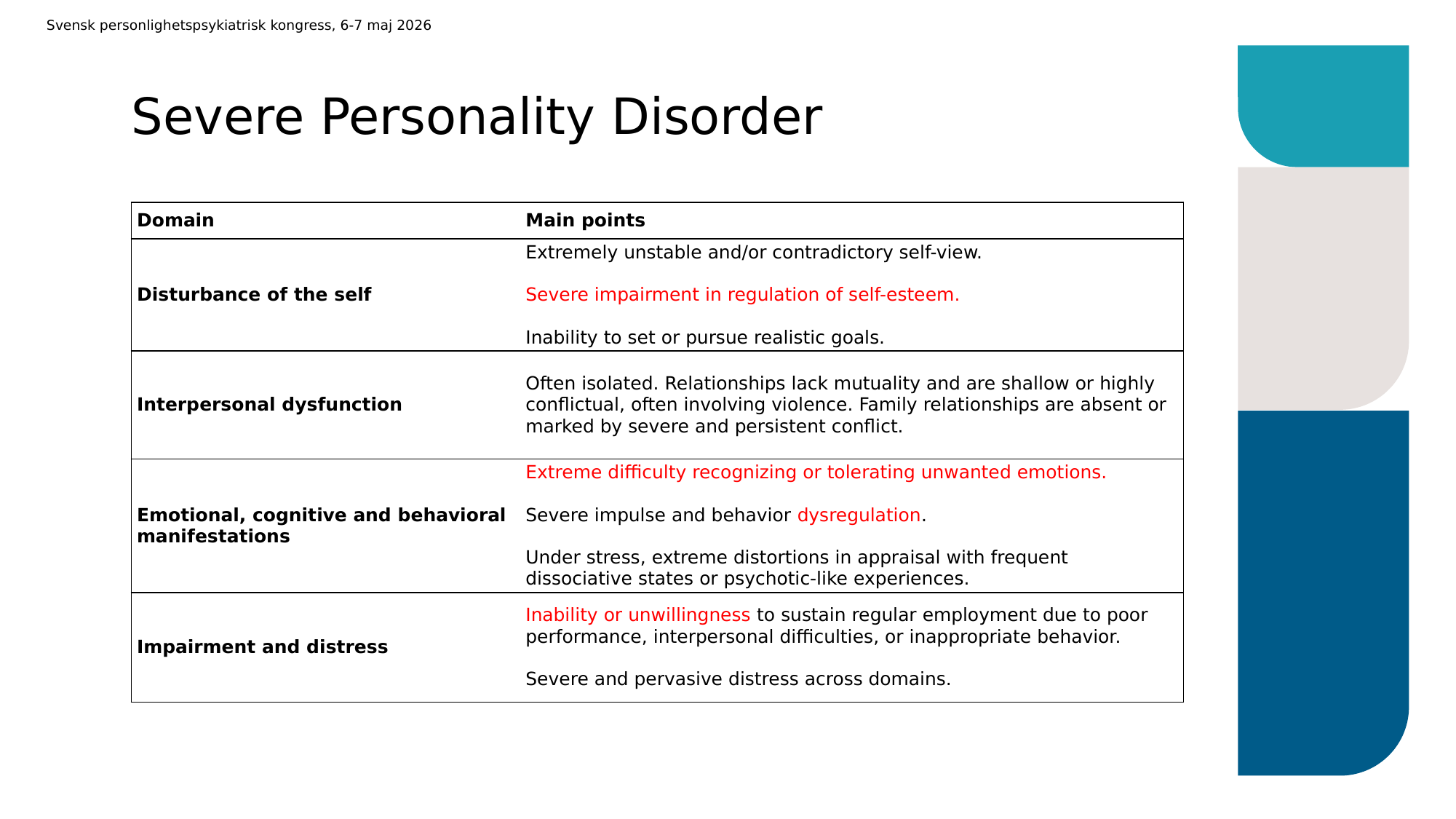

Svensk personlighetspsykiatrisk kongress, 6-7 maj 2026
# Severe Personality Disorder
| Domain | Main points |
| --- | --- |
| Disturbance of the self | Extremely unstable and/or contradictory self-view. Severe impairment in regulation of self-esteem. Inability to set or pursue realistic goals. |
| Interpersonal dysfunction | Often isolated. Relationships lack mutuality and are shallow or highly conflictual, often involving violence. Family relationships are absent or marked by severe and persistent conflict. |
| Emotional, cognitive and behavioral manifestations | Extreme difficulty recognizing or tolerating unwanted emotions. Severe impulse and behavior dysregulation. Under stress, extreme distortions in appraisal with frequent dissociative states or psychotic-like experiences. |
| Impairment and distress | Inability or unwillingness to sustain regular employment due to poor performance, interpersonal difficulties, or inappropriate behavior. Severe and pervasive distress across domains. |